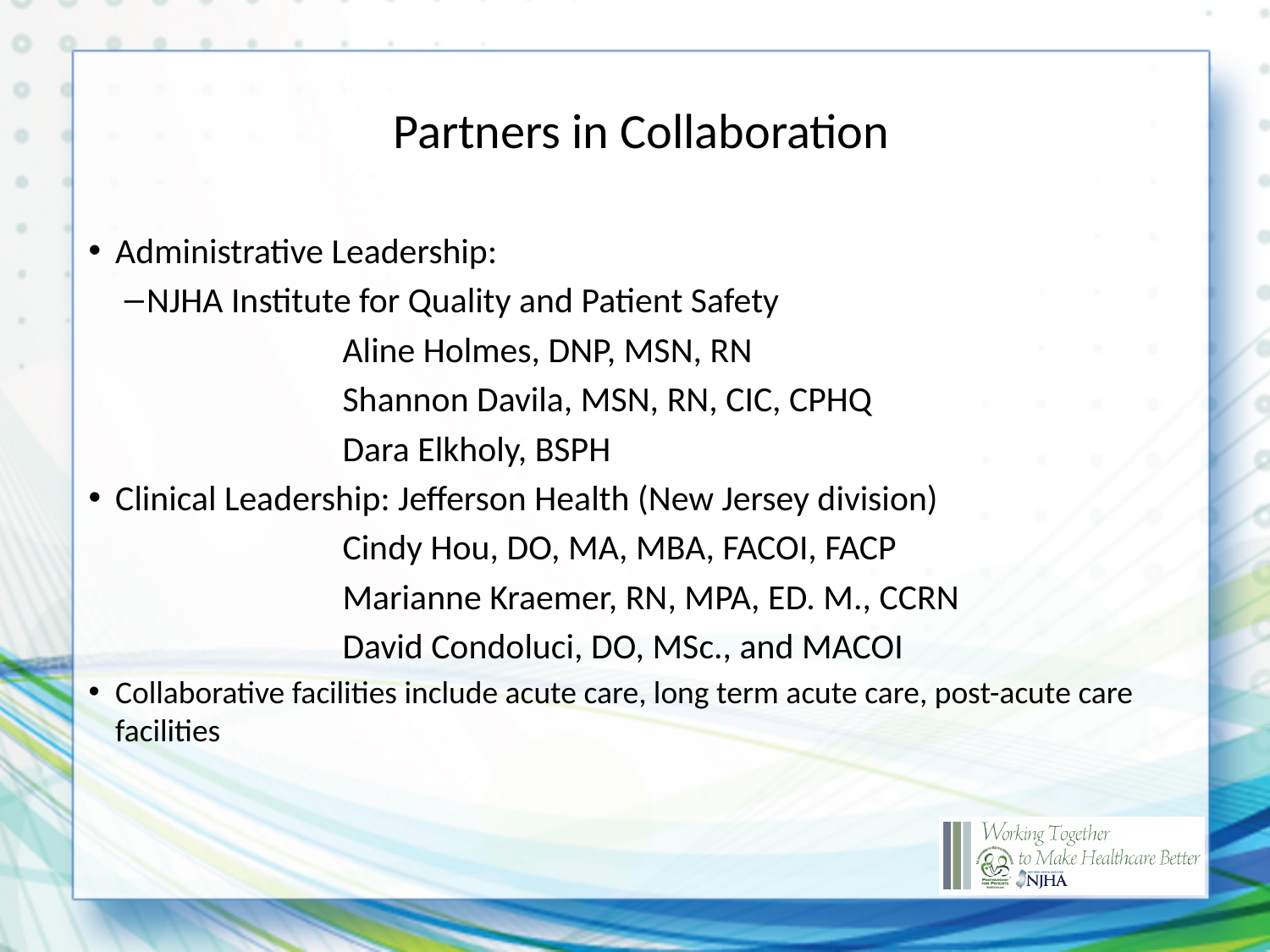

# Partners in Collaboration
Administrative Leadership:
NJHA Institute for Quality and Patient Safety
		Aline Holmes, DNP, MSN, RN
		Shannon Davila, MSN, RN, CIC, CPHQ
		Dara Elkholy, BSPH
Clinical Leadership: Jefferson Health (New Jersey division)
		Cindy Hou, DO, MA, MBA, FACOI, FACP
		Marianne Kraemer, RN, MPA, ED. M., CCRN
		David Condoluci, DO, MSc., and MACOI
Collaborative facilities include acute care, long term acute care, post-acute care facilities